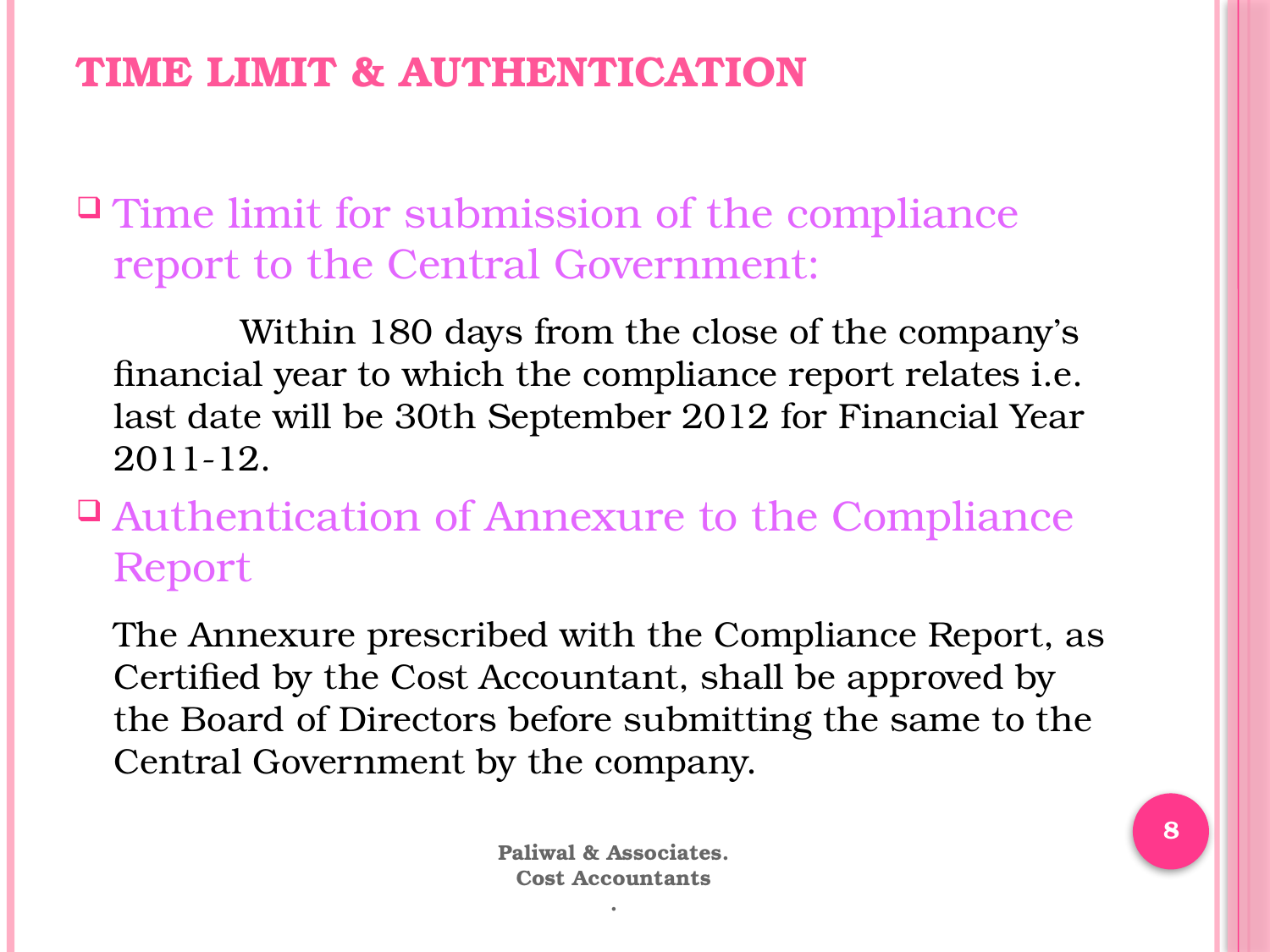

# Time Limit & Authentication
Time limit for submission of the compliance report to the Central Government:
		Within 180 days from the close of the company’s financial year to which the compliance report relates i.e. last date will be 30th September 2012 for Financial Year 2011-12.
Authentication of Annexure to the Compliance Report
	The Annexure prescribed with the Compliance Report, as Certified by the Cost Accountant, shall be approved by the Board of Directors before submitting the same to the Central Government by the company.
8
Paliwal & Associates.
Cost Accountants
.